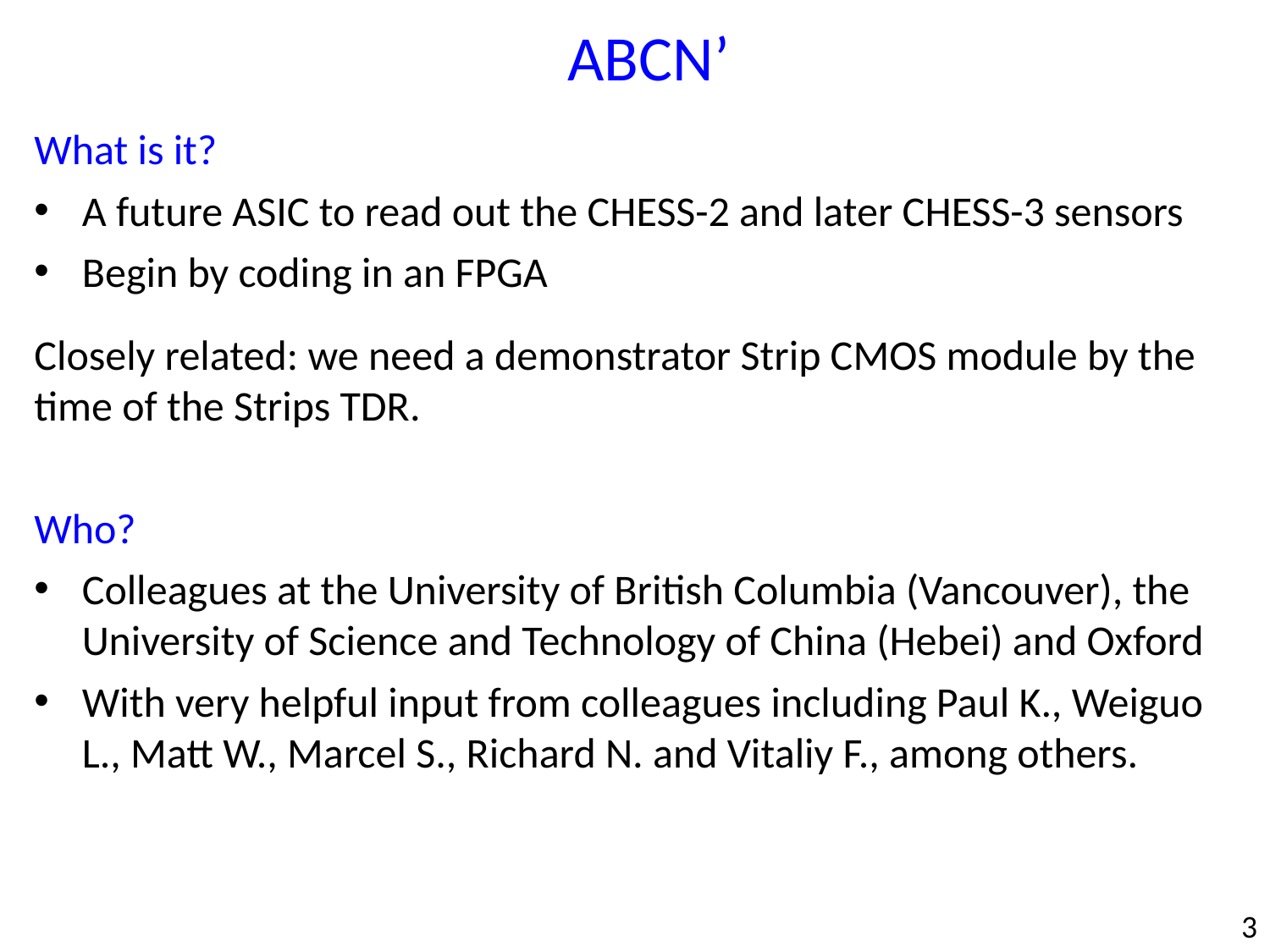

ABCN’
What is it?
A future ASIC to read out the CHESS-2 and later CHESS-3 sensors
Begin by coding in an FPGA
Closely related: we need a demonstrator Strip CMOS module by the time of the Strips TDR.

Who?
Colleagues at the University of British Columbia (Vancouver), the University of Science and Technology of China (Hebei) and Oxford
With very helpful input from colleagues including Paul K., Weiguo L., Matt W., Marcel S., Richard N. and Vitaliy F., among others.
3